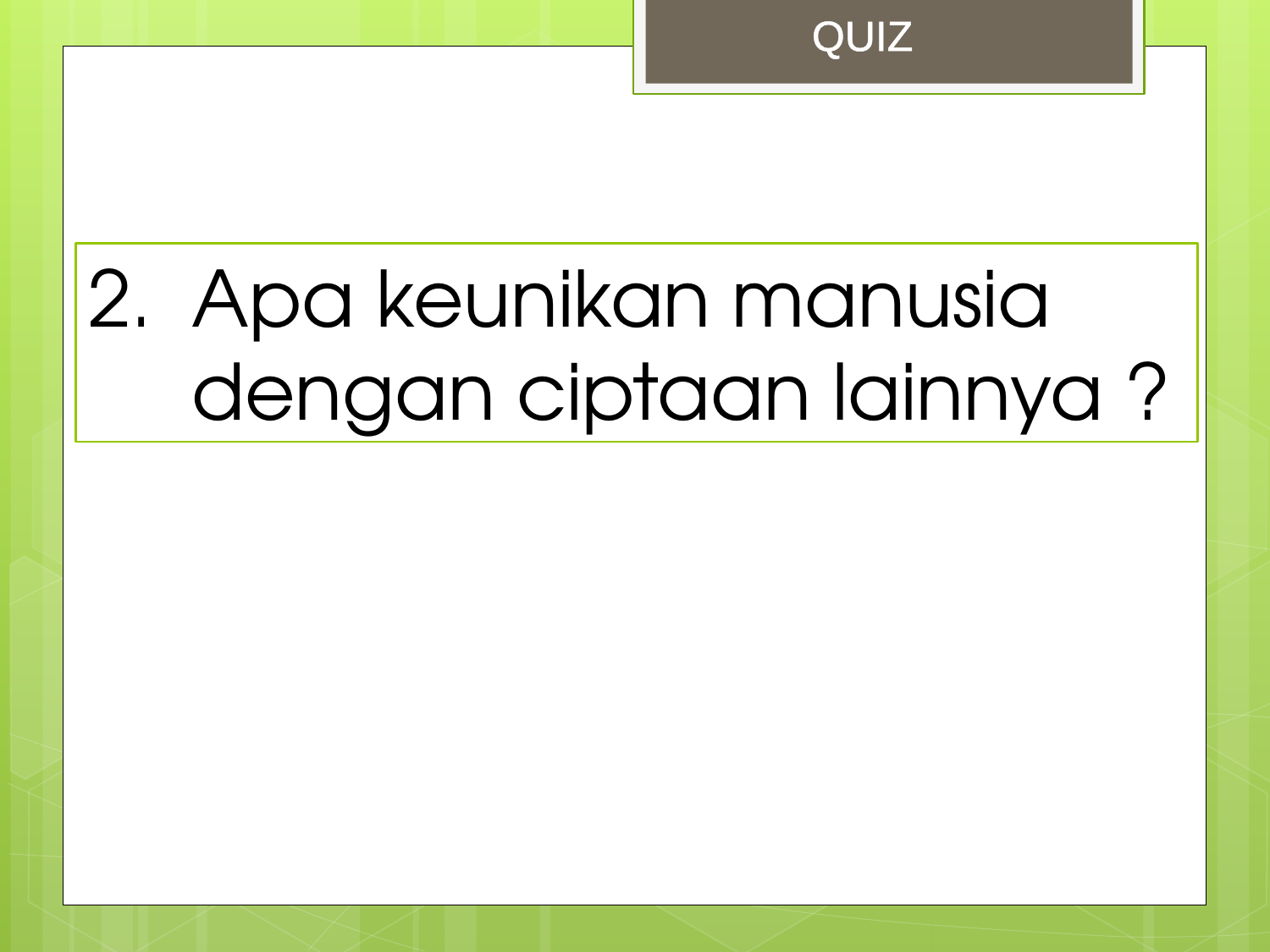

QUIZ
Apa keunikan manusia dengan ciptaan lainnya ?